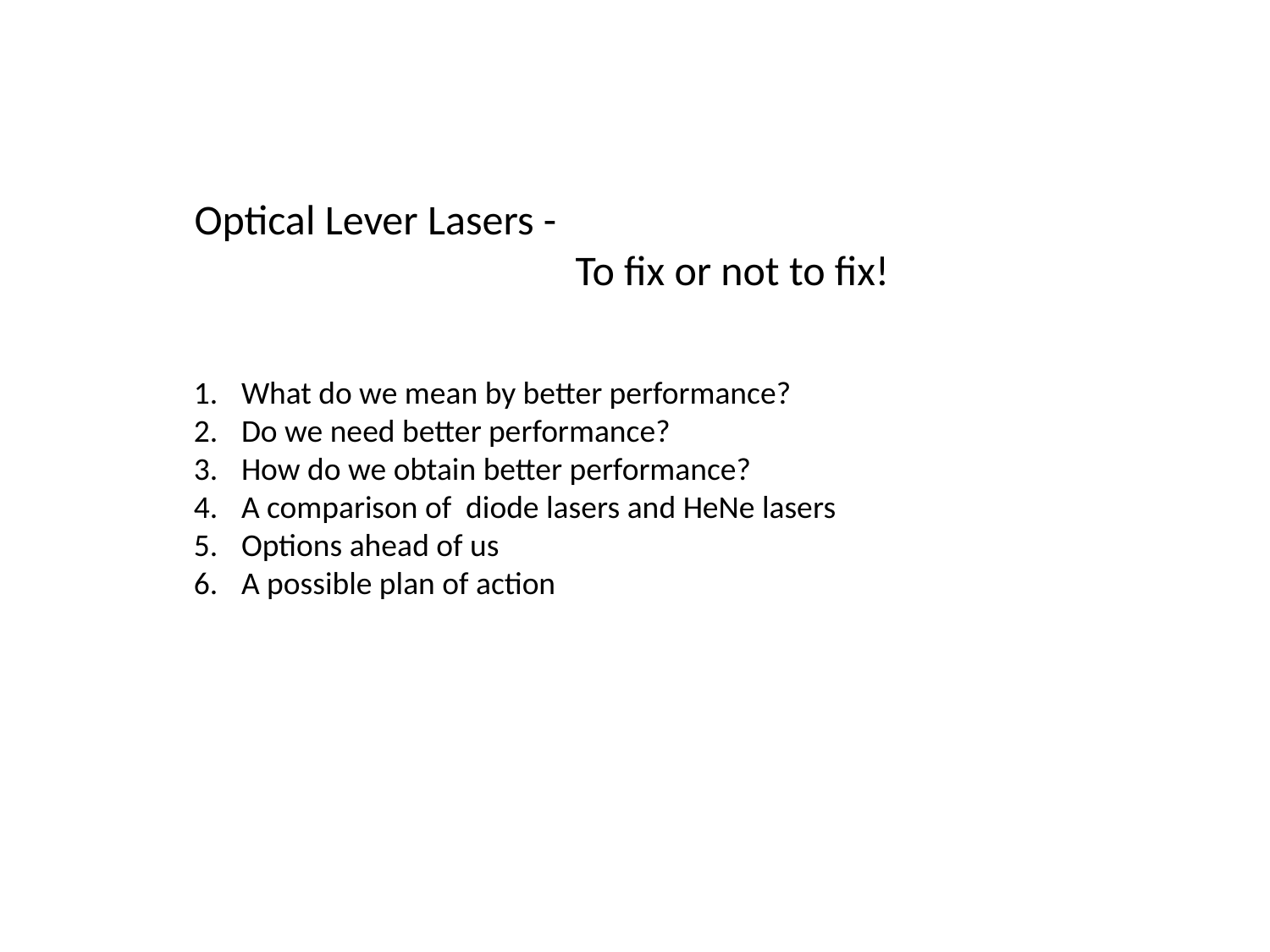

Optical Lever Lasers -
			To fix or not to fix!
What do we mean by better performance?
Do we need better performance?
How do we obtain better performance?
A comparison of  diode lasers and HeNe lasers
Options ahead of us
A possible plan of action